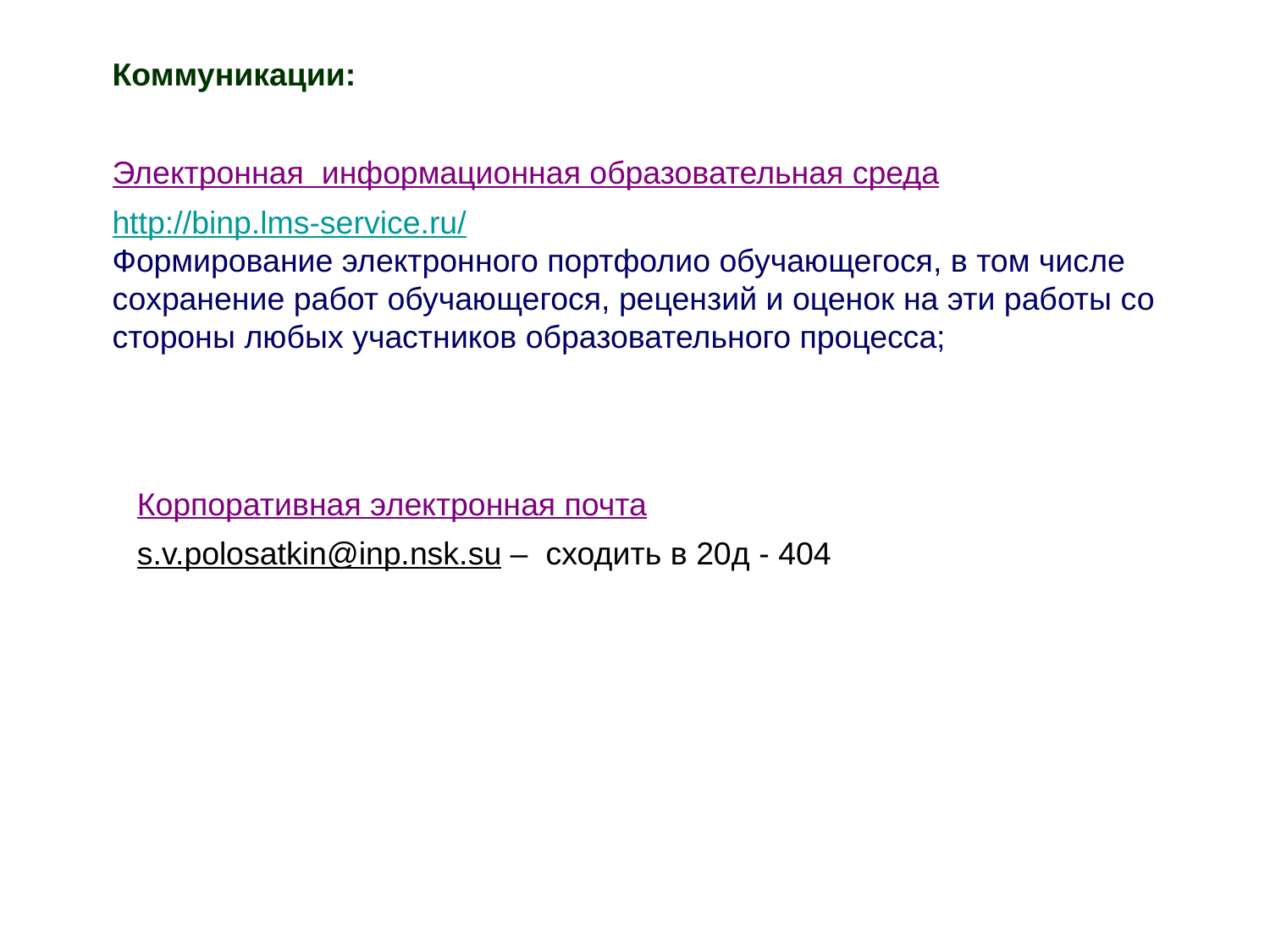

Коммуникации:

Электронная  информационная образовательная среда
http://binp.lms-service.ru/
Формирование электронного портфолио обучающегося, в том числе сохранение работ обучающегося, рецензий и оценок на эти работы со стороны любых участников образовательного процесса;
Корпоративная электронная почта
s.v.polosatkin@inp.nsk.su –  сходить в 20д - 404